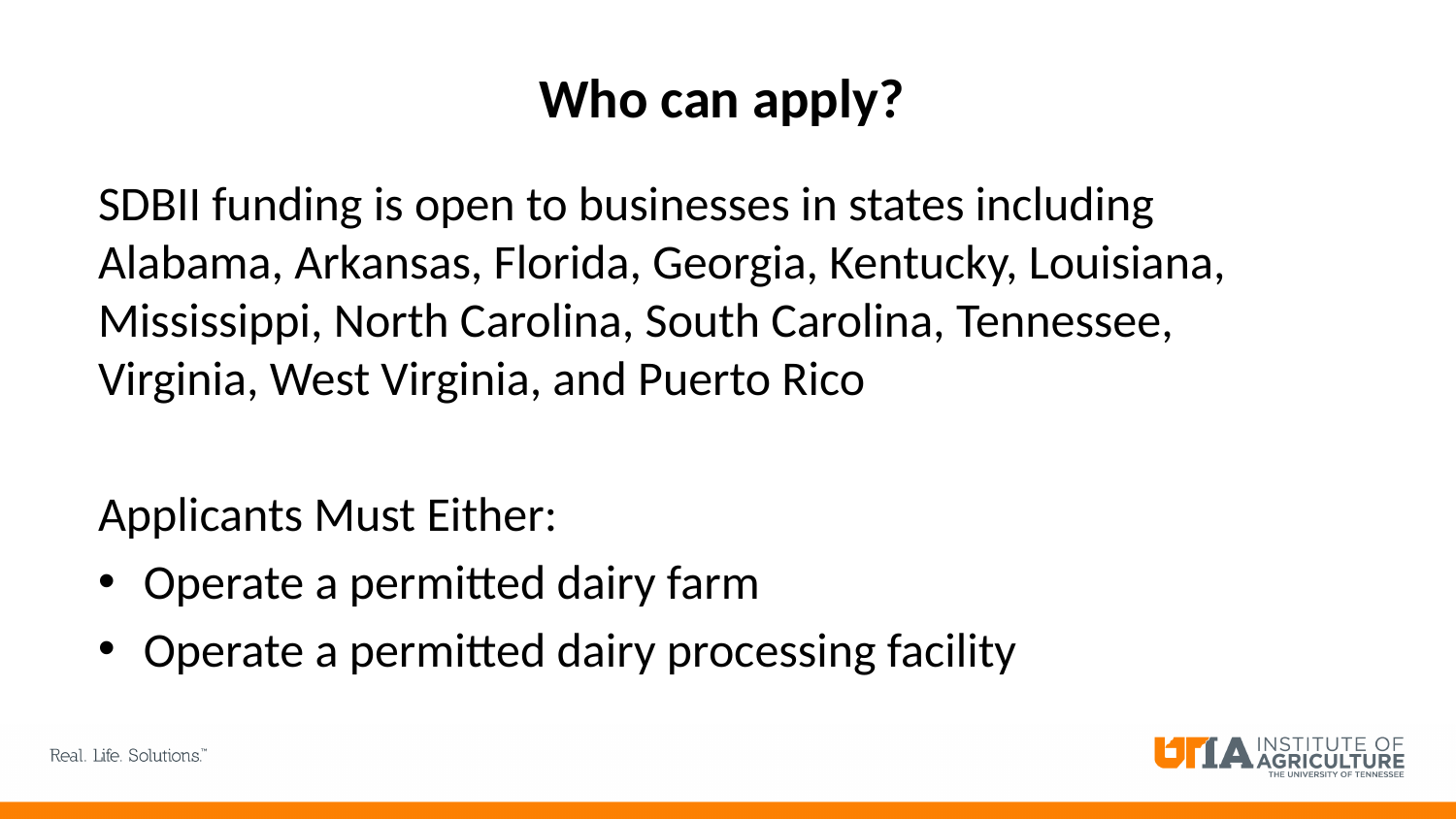

# Who can apply?
SDBII funding is open to businesses in states including Alabama, Arkansas, Florida, Georgia, Kentucky, Louisiana, Mississippi, North Carolina, South Carolina, Tennessee, Virginia, West Virginia, and Puerto Rico

Applicants Must Either:
Operate a permitted dairy farm
Operate a permitted dairy processing facility